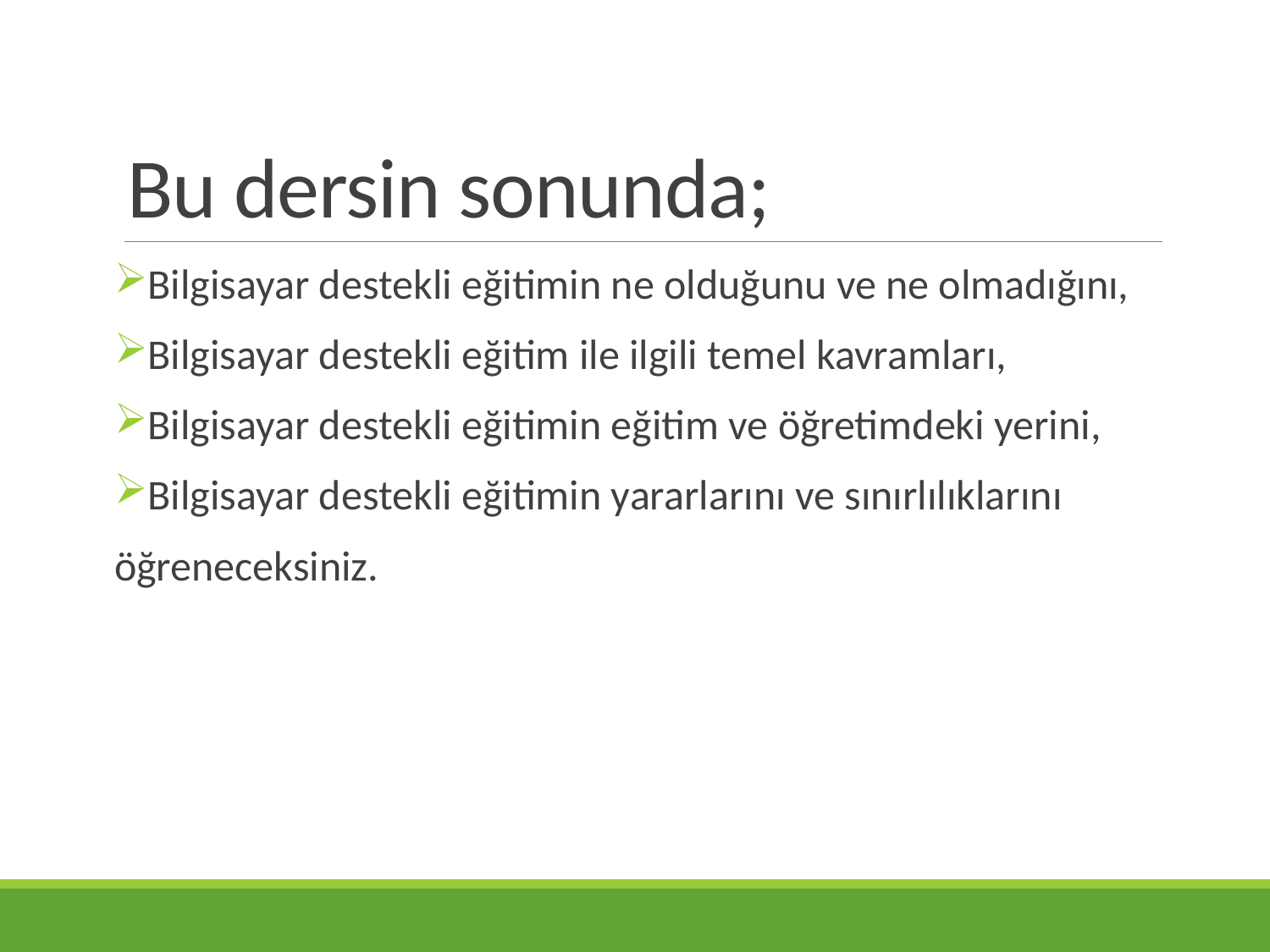

# Bu dersin sonunda;
Bilgisayar destekli eğitimin ne olduğunu ve ne olmadığını,
Bilgisayar destekli eğitim ile ilgili temel kavramları,
Bilgisayar destekli eğitimin eğitim ve öğretimdeki yerini,
Bilgisayar destekli eğitimin yararlarını ve sınırlılıklarını
öğreneceksiniz.